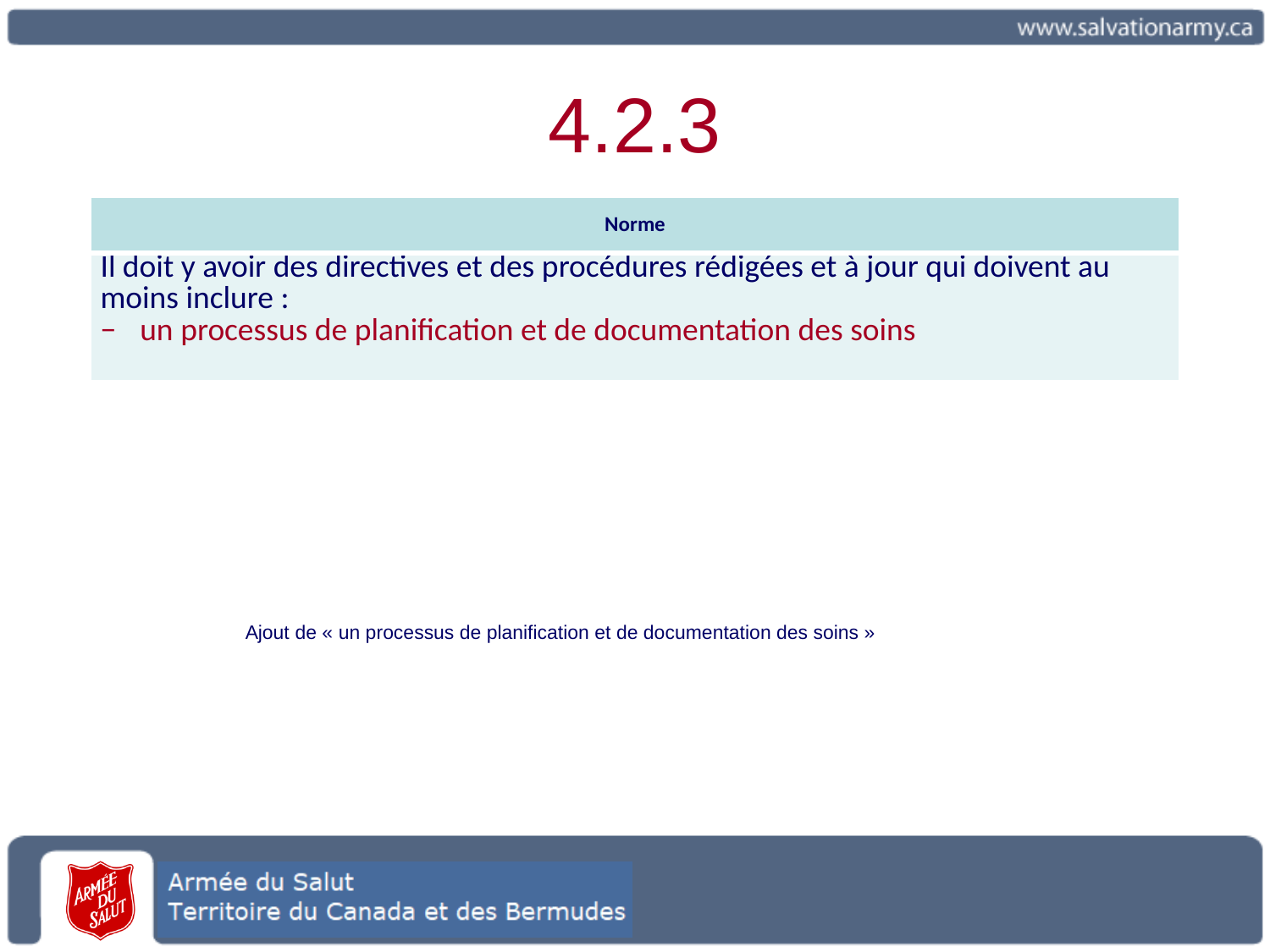

4.2.3
| Norme |
| --- |
| Il doit y avoir des directives et des procédures rédigées et à jour qui doivent au moins inclure : un processus de planification et de documentation des soins |
Ajout de « un processus de planification et de documentation des soins »